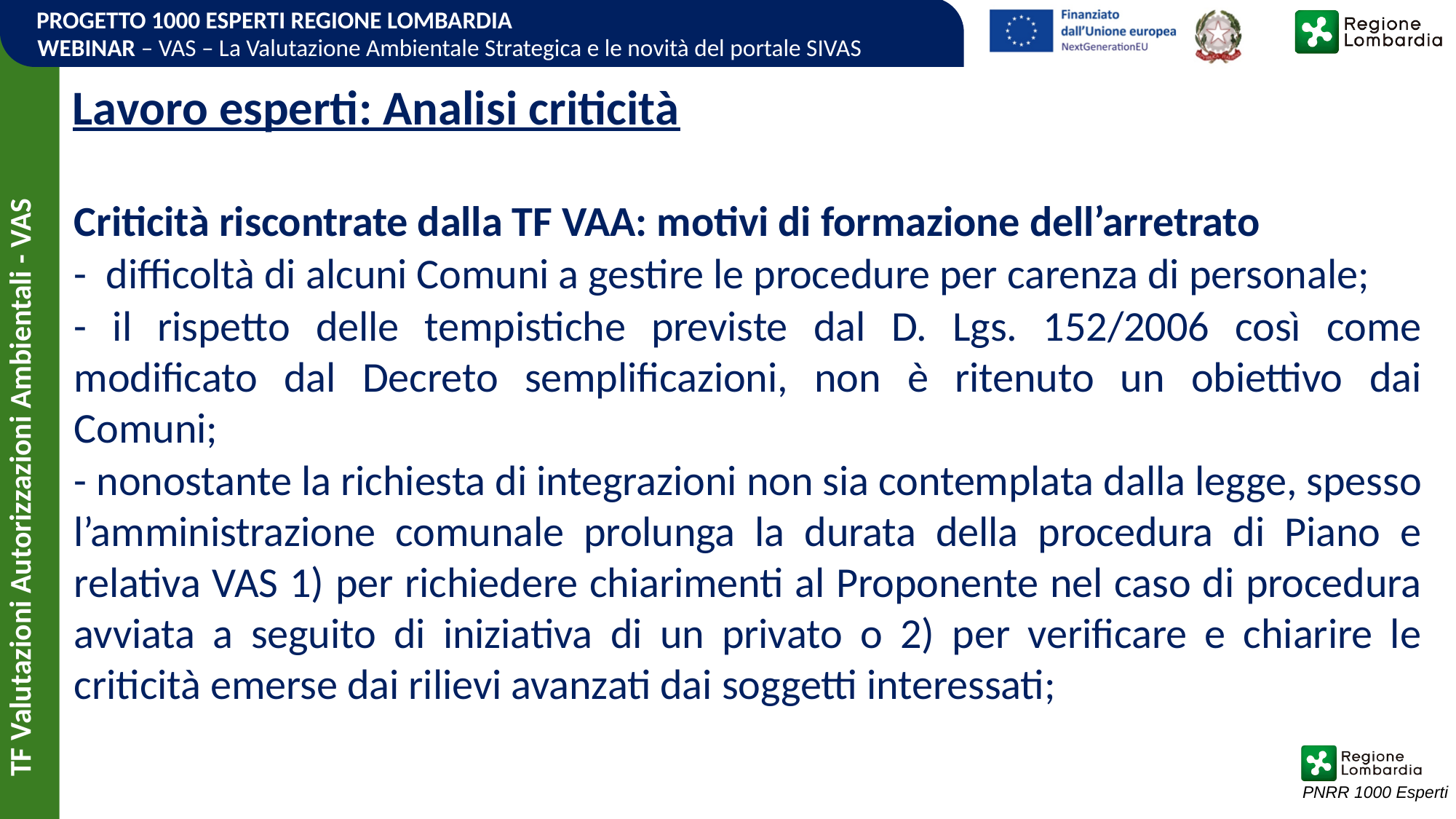

Lavoro esperti: Analisi criticità

Criticità riscontrate dalla TF VAA: motivi di formazione dell’arretrato
-  difficoltà di alcuni Comuni a gestire le procedure per carenza di personale;
- il rispetto delle tempistiche previste dal D. Lgs. 152/2006 così come modificato dal Decreto semplificazioni, non è ritenuto un obiettivo dai Comuni;
- nonostante la richiesta di integrazioni non sia contemplata dalla legge, spesso l’amministrazione comunale prolunga la durata della procedura di Piano e relativa VAS 1) per richiedere chiarimenti al Proponente nel caso di procedura avviata a seguito di iniziativa di un privato o 2) per verificare e chiarire le criticità emerse dai rilievi avanzati dai soggetti interessati;